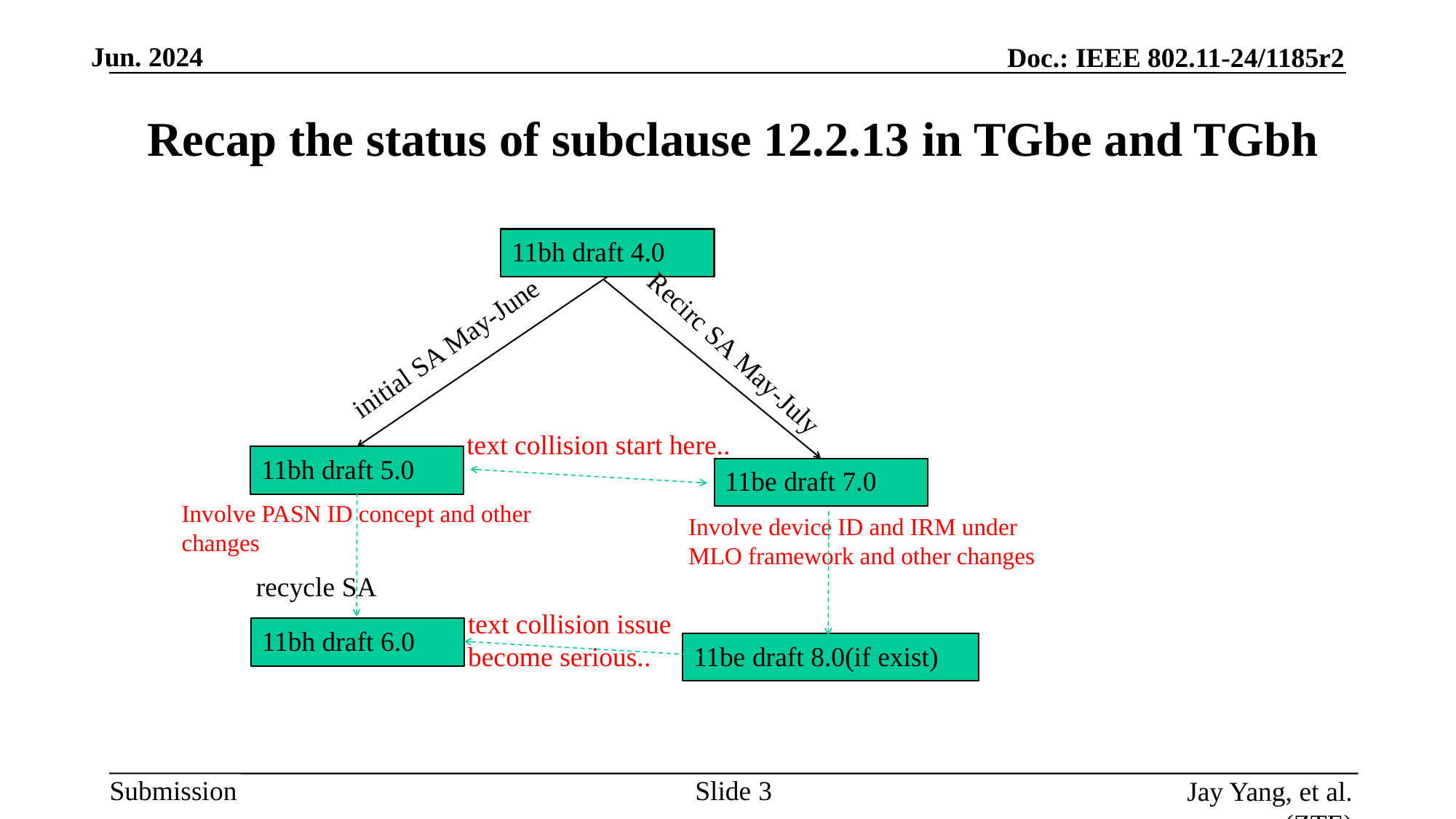

# Recap the status of subclause 12.2.13 in TGbe and TGbh
11bh draft 4.0
initial SA May-June
Recirc SA May-July
text collision start here..
11bh draft 5.0
11be draft 7.0
Involve PASN ID concept and other changes
Involve device ID and IRM under MLO framework and other changes
recycle SA
text collision issue become serious..
11bh draft 6.0
11be draft 8.0(if exist)
Slide 3
Jay Yang, et al. (ZTE)